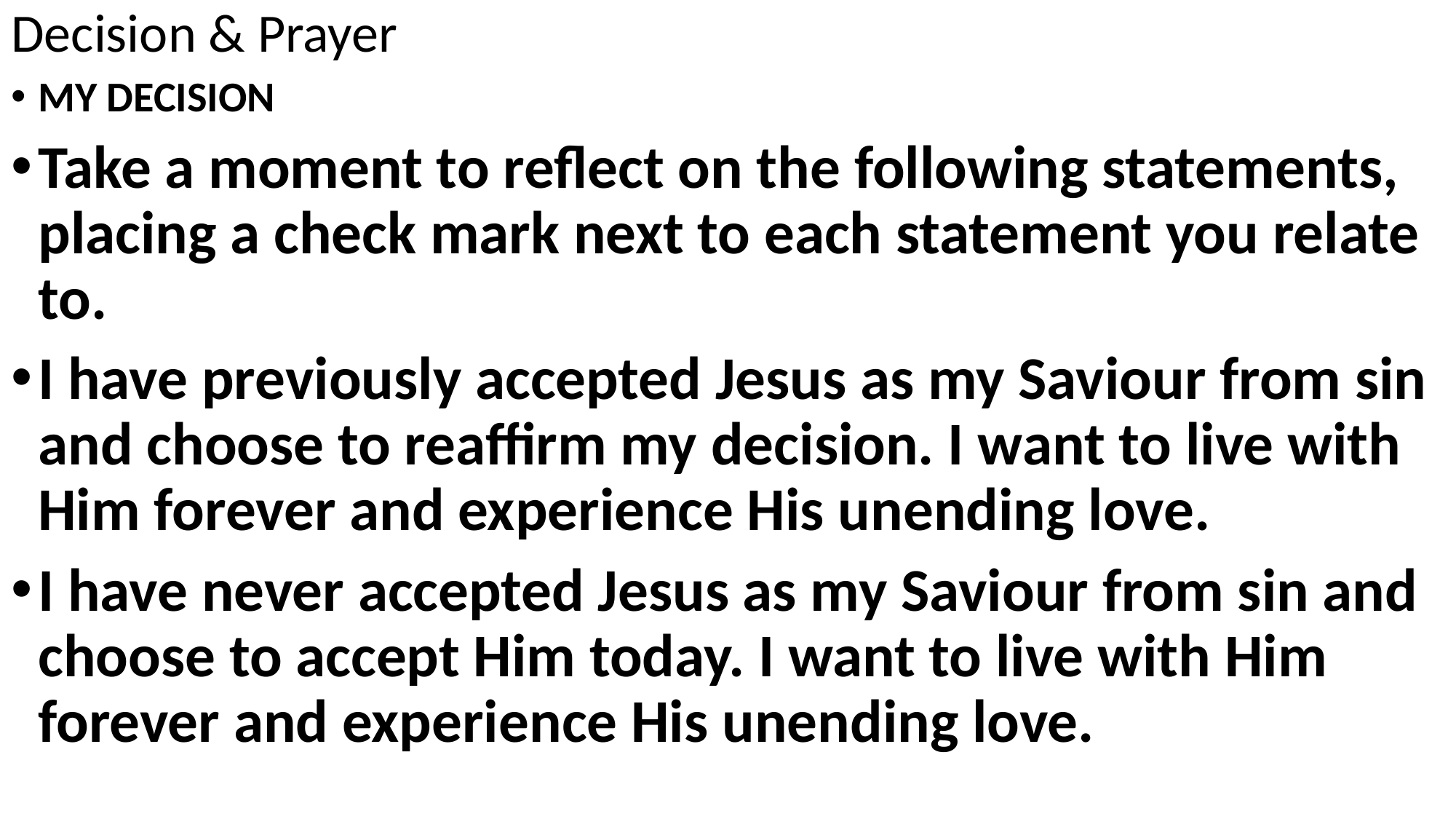

# Decision & Prayer
MY DECISION
Take a moment to reflect on the following statements, placing a check mark next to each statement you relate to.
I have previously accepted Jesus as my Saviour from sin and choose to reaffirm my decision. I want to live with Him forever and experience His unending love.
I have never accepted Jesus as my Saviour from sin and choose to accept Him today. I want to live with Him forever and experience His unending love.